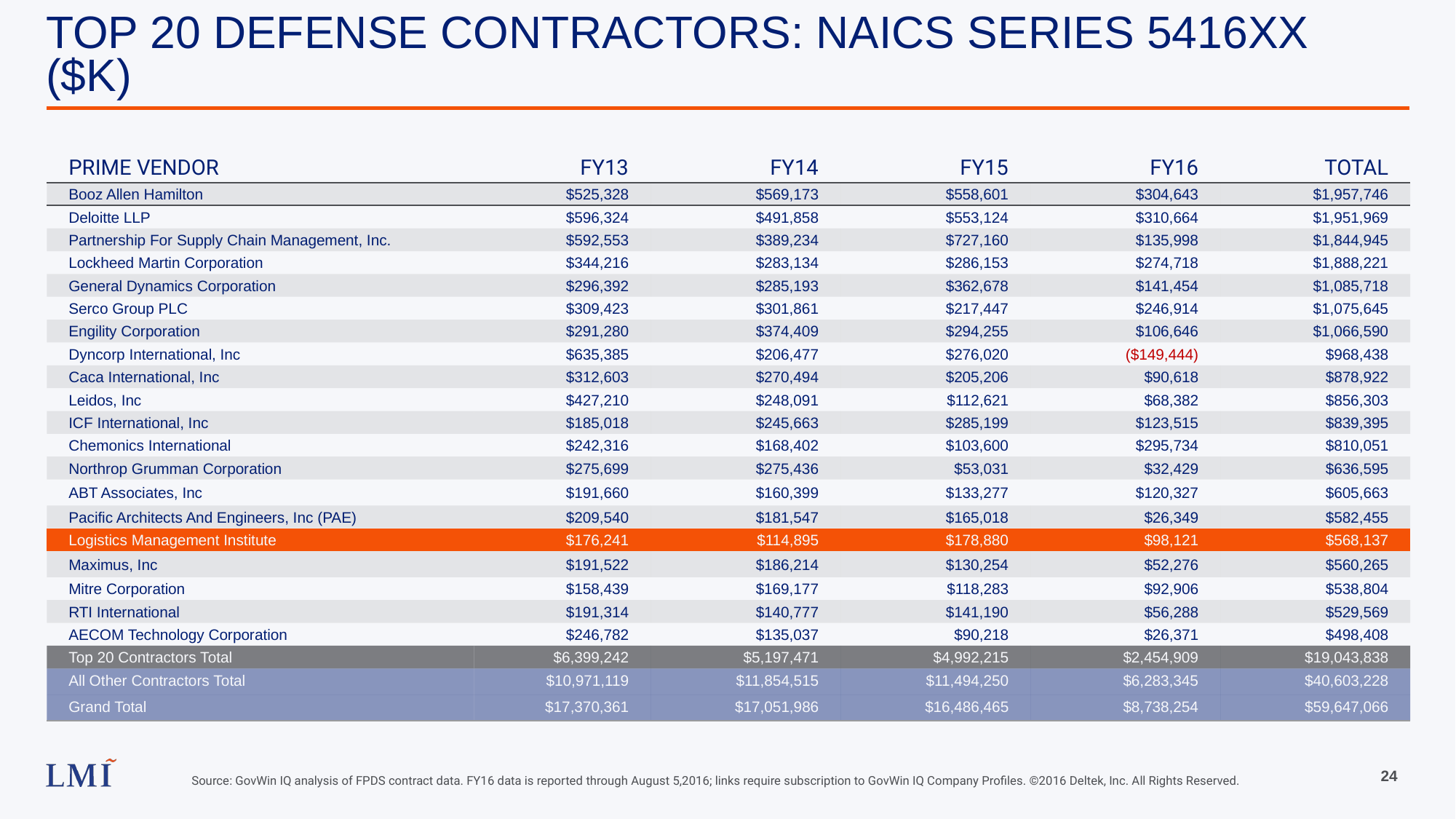

# TOP 20 DEFENSE CONTRACTORS: NAICS SERIES 5416XX ($K)
| PRIME VENDOR | FY13 | FY14 | FY15 | FY16 | TOTAL |
| --- | --- | --- | --- | --- | --- |
| Booz Allen Hamilton | $525,328 | $569,173 | $558,601 | $304,643 | $1,957,746 |
| Deloitte LLP | $596,324 | $491,858 | $553,124 | $310,664 | $1,951,969 |
| Partnership For Supply Chain Management, Inc. | $592,553 | $389,234 | $727,160 | $135,998 | $1,844,945 |
| Lockheed Martin Corporation | $344,216 | $283,134 | $286,153 | $274,718 | $1,888,221 |
| General Dynamics Corporation | $296,392 | $285,193 | $362,678 | $141,454 | $1,085,718 |
| Serco Group PLC | $309,423 | $301,861 | $217,447 | $246,914 | $1,075,645 |
| Engility Corporation | $291,280 | $374,409 | $294,255 | $106,646 | $1,066,590 |
| Dyncorp International, Inc | $635,385 | $206,477 | $276,020 | ($149,444) | $968,438 |
| Caca International, Inc | $312,603 | $270,494 | $205,206 | $90,618 | $878,922 |
| Leidos, Inc | $427,210 | $248,091 | $112,621 | $68,382 | $856,303 |
| ICF International, Inc | $185,018 | $245,663 | $285,199 | $123,515 | $839,395 |
| Chemonics International | $242,316 | $168,402 | $103,600 | $295,734 | $810,051 |
| Northrop Grumman Corporation | $275,699 | $275,436 | $53,031 | $32,429 | $636,595 |
| ABT Associates, Inc | $191,660 | $160,399 | $133,277 | $120,327 | $605,663 |
| Pacific Architects And Engineers, Inc (PAE) | $209,540 | $181,547 | $165,018 | $26,349 | $582,455 |
| Logistics Management Institute | $176,241 | $114,895 | $178,880 | $98,121 | $568,137 |
| Maximus, Inc | $191,522 | $186,214 | $130,254 | $52,276 | $560,265 |
| Mitre Corporation | $158,439 | $169,177 | $118,283 | $92,906 | $538,804 |
| RTI International | $191,314 | $140,777 | $141,190 | $56,288 | $529,569 |
| AECOM Technology Corporation | $246,782 | $135,037 | $90,218 | $26,371 | $498,408 |
| Top 20 Contractors Total | $6,399,242 | $5,197,471 | $4,992,215 | $2,454,909 | $19,043,838 |
| All Other Contractors Total | $10,971,119 | $11,854,515 | $11,494,250 | $6,283,345 | $40,603,228 |
| Grand Total | $17,370,361 | $17,051,986 | $16,486,465 | $8,738,254 | $59,647,066 |
Source: GovWin IQ analysis of FPDS contract data. FY16 data is reported through August 5,2016; links require subscription to GovWin IQ Company Profiles. ©2016 Deltek, Inc. All Rights Reserved.